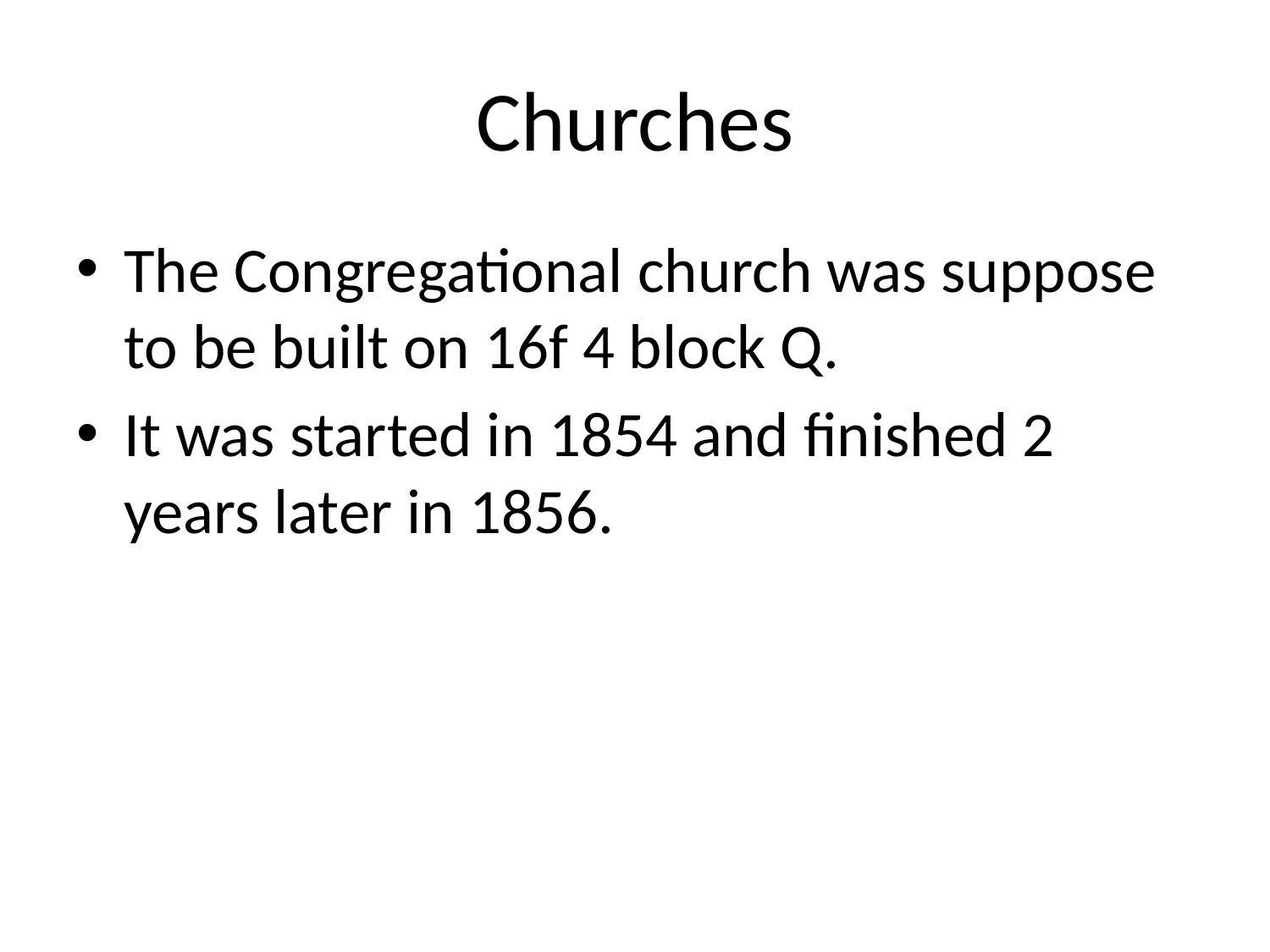

# Churches
The Congregational church was suppose to be built on 16f 4 block Q.
It was started in 1854 and finished 2 years later in 1856.